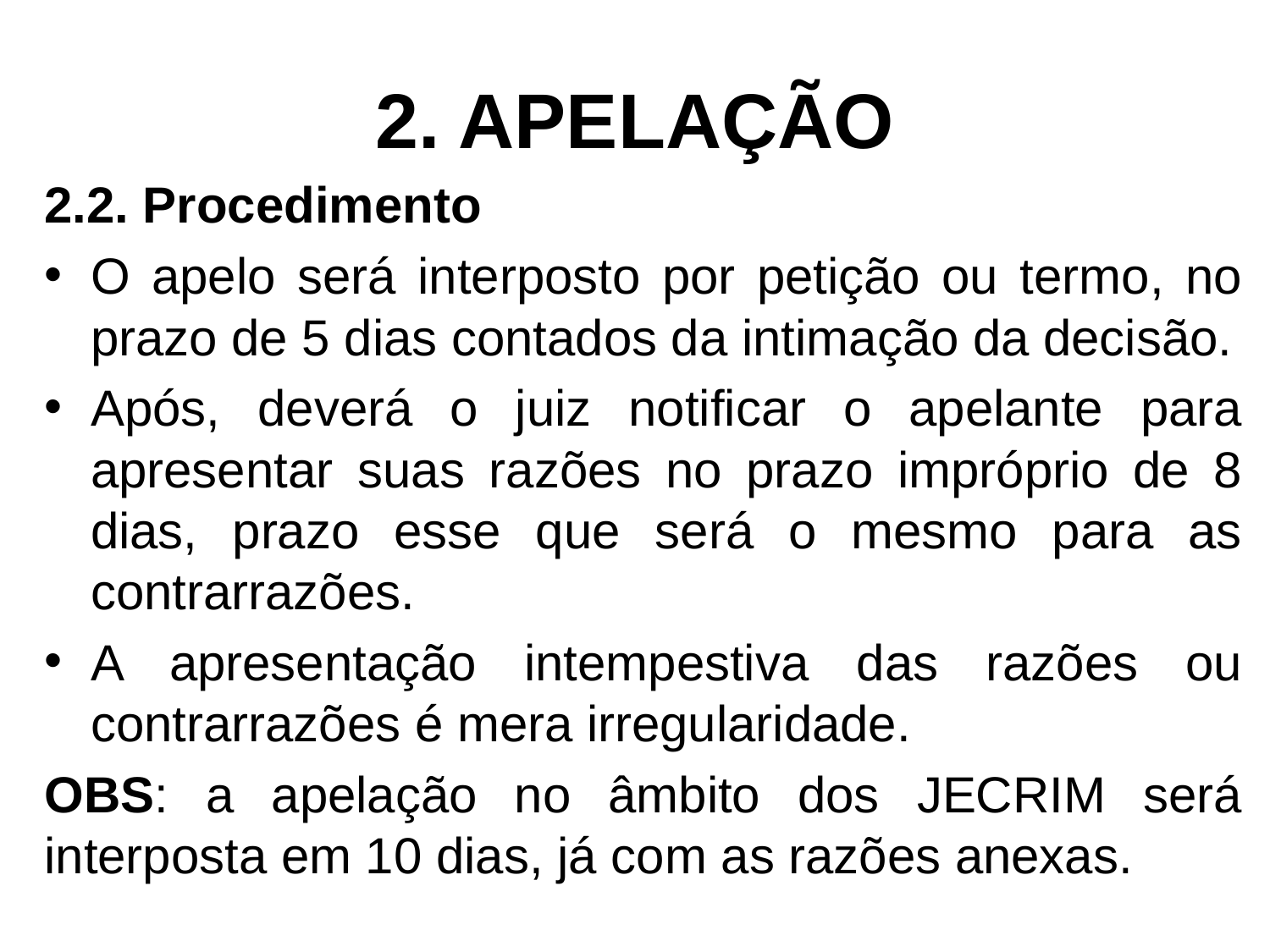

# 2. APELAÇÃO
2.2. Procedimento
O apelo será interposto por petição ou termo, no prazo de 5 dias contados da intimação da decisão.
Após, deverá o juiz notificar o apelante para apresentar suas razões no prazo impróprio de 8 dias, prazo esse que será o mesmo para as contrarrazões.
A apresentação intempestiva das razões ou contrarrazões é mera irregularidade.
OBS: a apelação no âmbito dos JECRIM será interposta em 10 dias, já com as razões anexas.